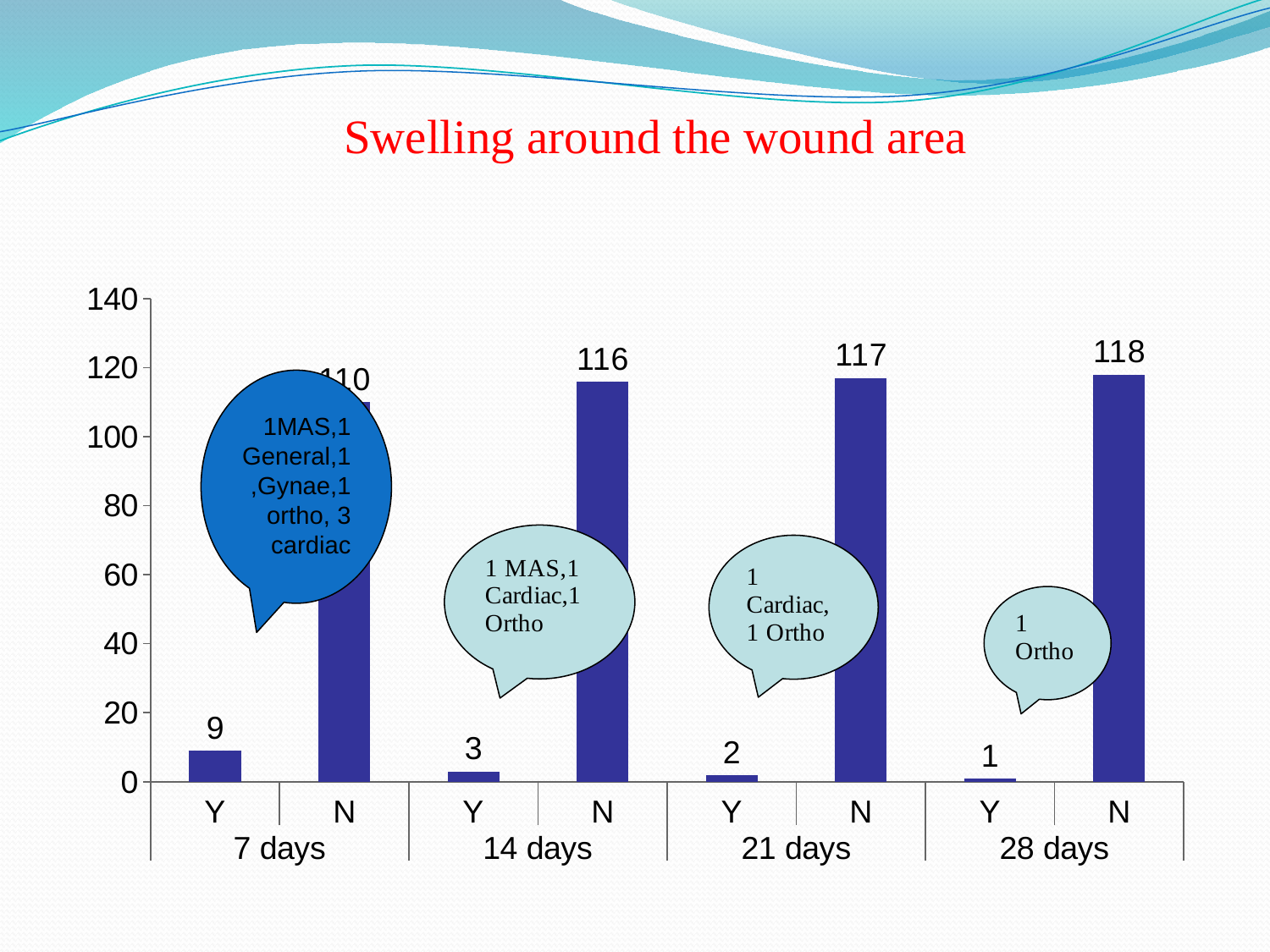

# Swelling around the wound area

### Chart

| Category | a.    SWELLING AROUND THE WOUND AREA |
|---|---|
| Y | 9.0 |
| N | 110.0 |
| Y | 3.0 |
| N | 116.0 |
| Y | 2.0 |
| N | 117.0 |
| Y | 1.0 |
| N | 118.0 |
1MAS,1 General,1,Gynae,1 ortho, 3 cardiac